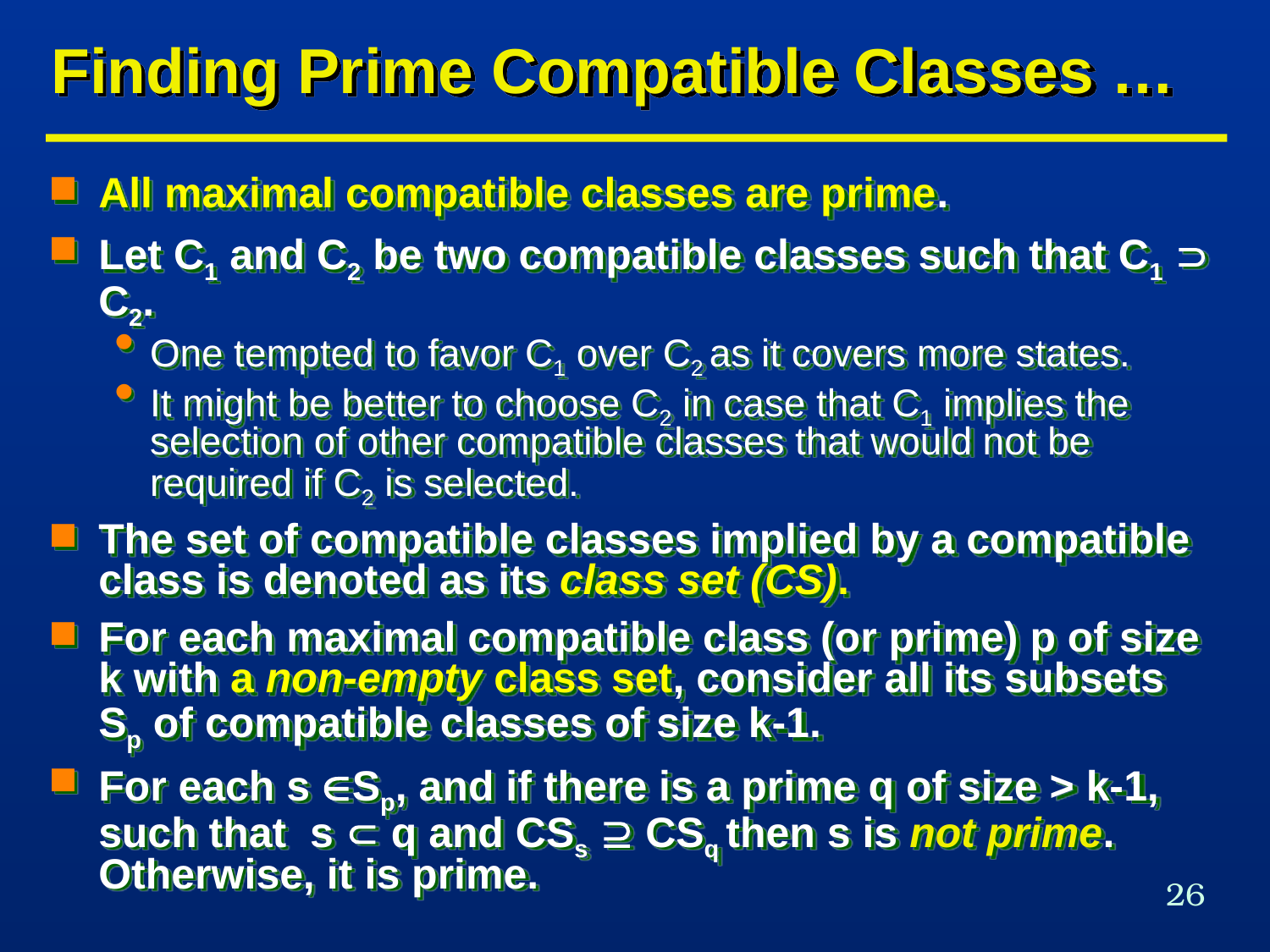

# Finding Prime Compatible Classes …
All maximal compatible classes are prime.
Let C1 and C2 be two compatible classes such that C1 ⊃ C2.
One tempted to favor C1 over C2 as it covers more states.
It might be better to choose C2 in case that C1 implies the selection of other compatible classes that would not be required if C2 is selected.
The set of compatible classes implied by a compatible class is denoted as its class set (CS).
For each maximal compatible class (or prime) p of size k with a non-empty class set, consider all its subsets Sp of compatible classes of size k-1.
For each s ∈Sp, and if there is a prime q of size > k-1, such that  s ⊂ q and CSs ⊇ CSq then s is not prime. Otherwise, it is prime.